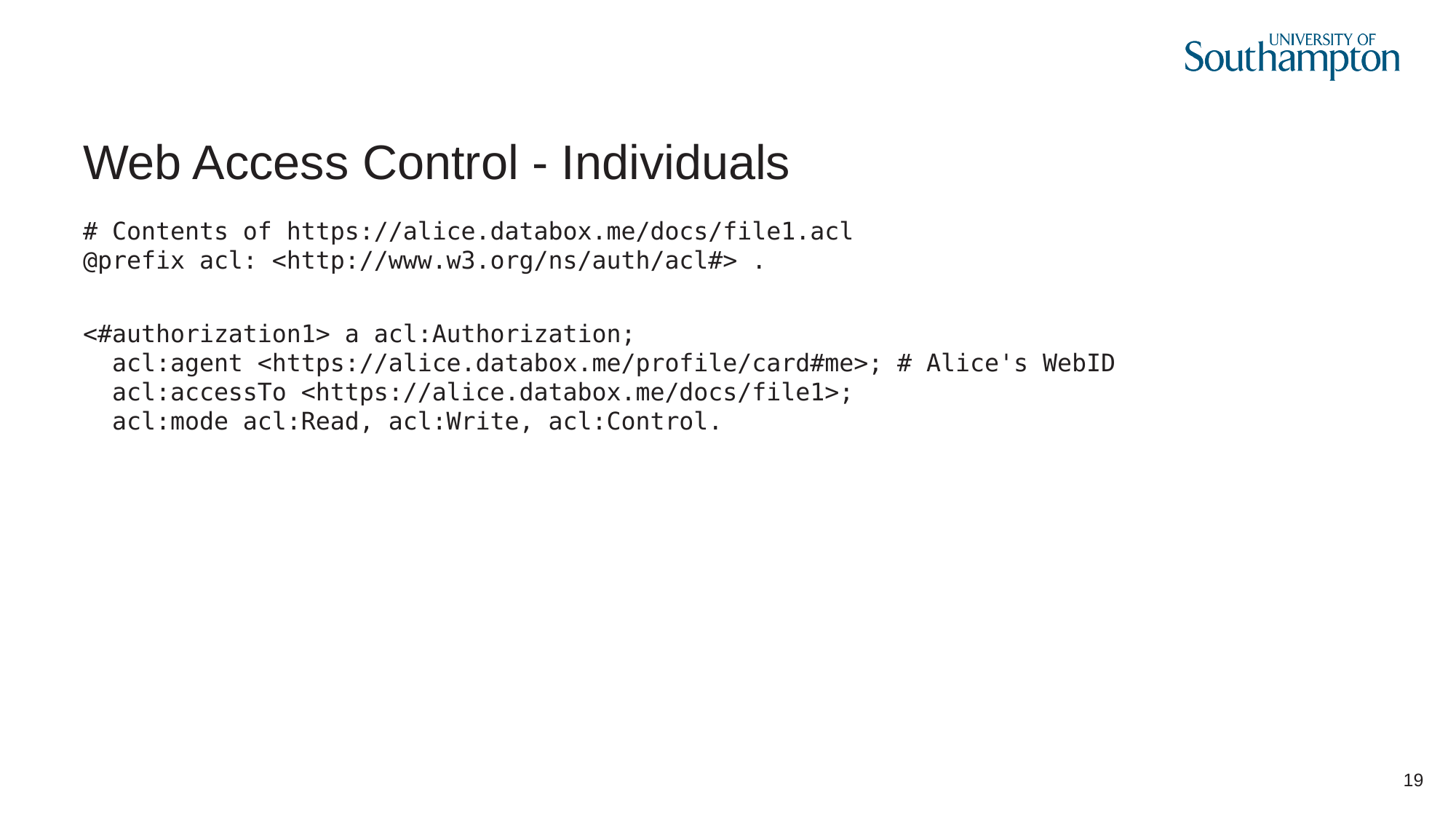

# Web Access Control - Individuals
# Contents of https://alice.databox.me/docs/file1.acl @prefix acl: <http://www.w3.org/ns/auth/acl#> .
<#authorization1> a acl:Authorization;
  acl:agent <https://alice.databox.me/profile/card#me>; # Alice's WebID
  acl:accessTo <https://alice.databox.me/docs/file1>;
  acl:mode acl:Read, acl:Write, acl:Control.